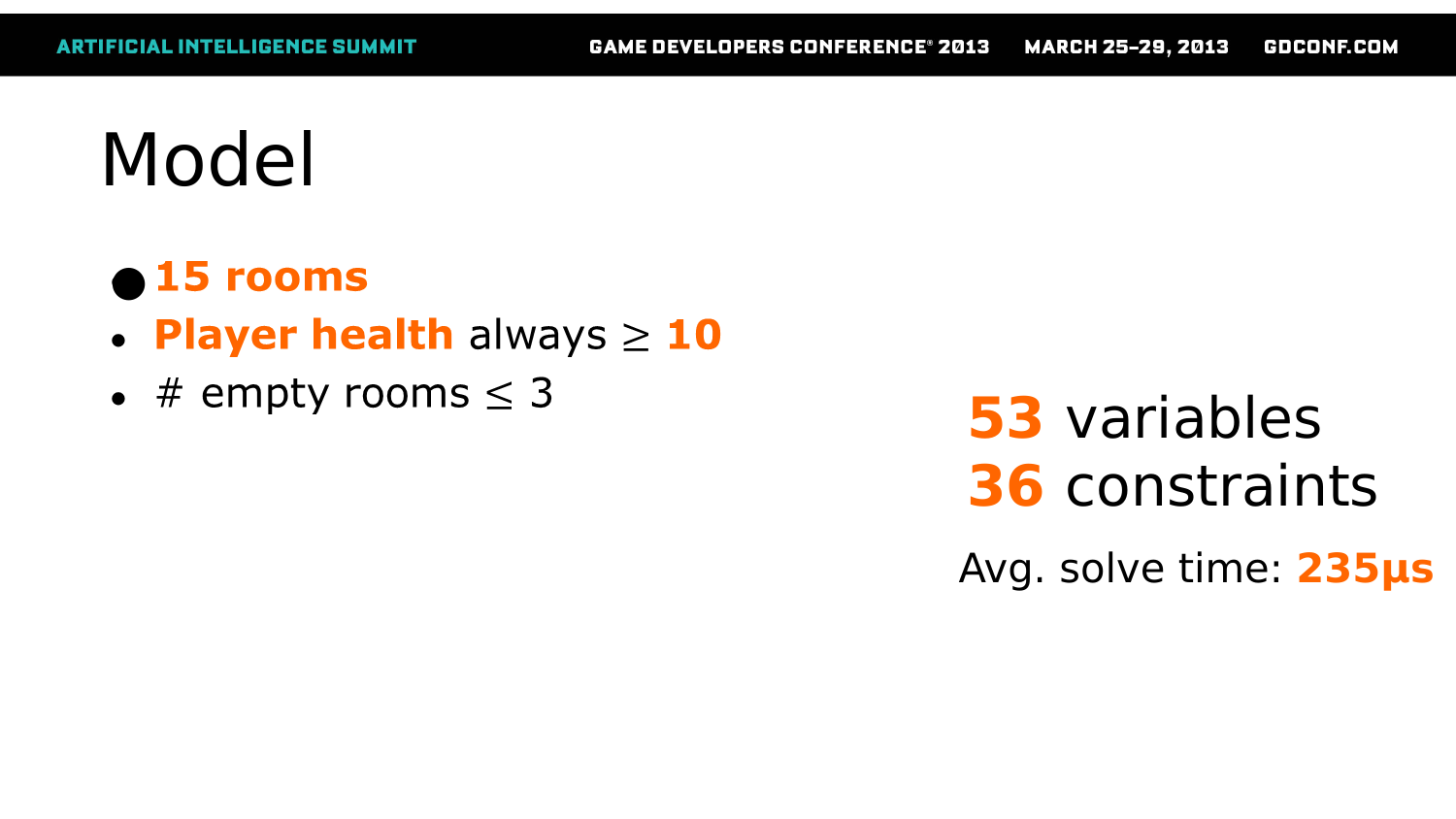

# Model

53 variables
36 constraints
Avg. solve time: 235µs